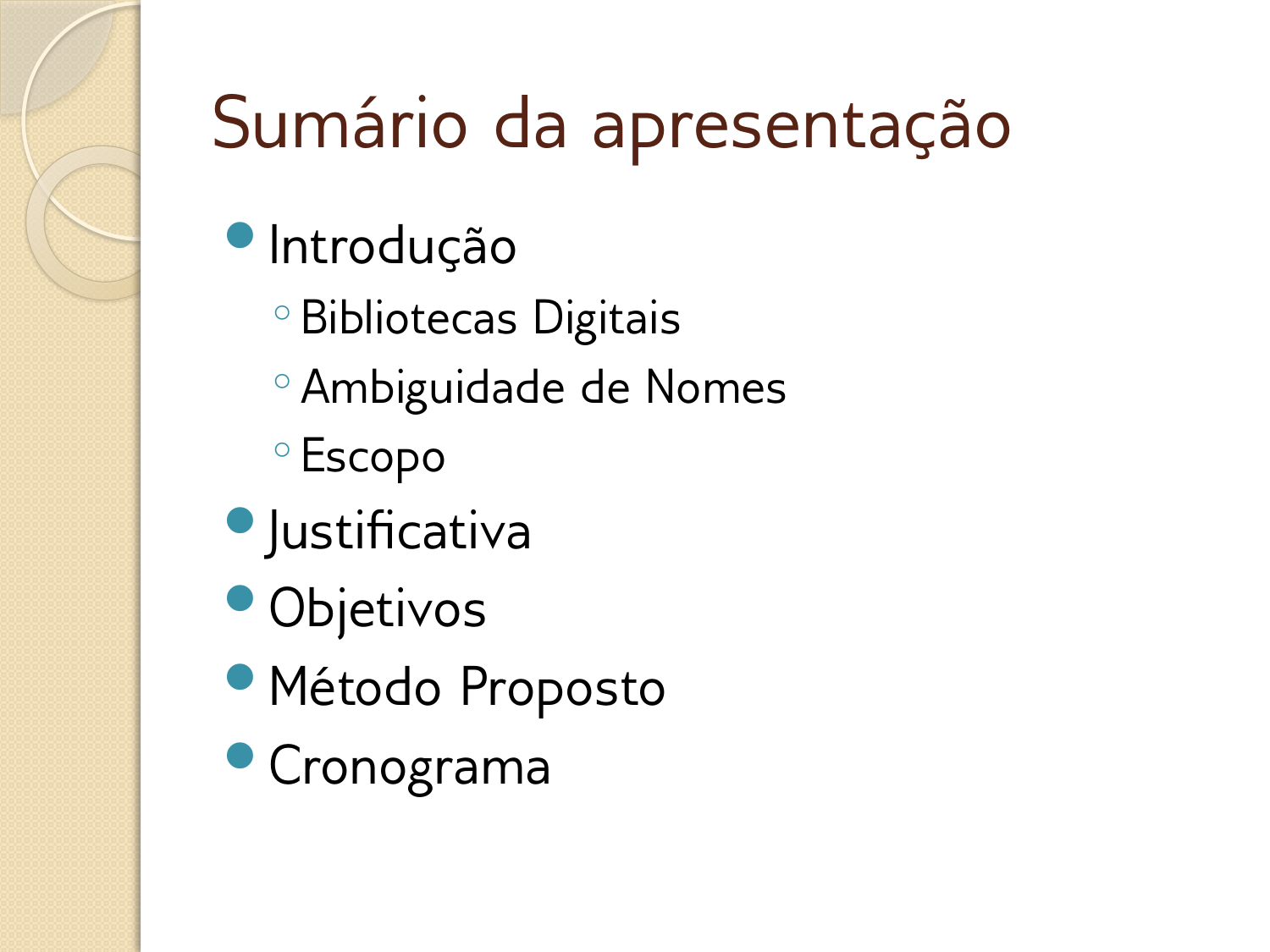

# Sumário da apresentação
Introdução
Bibliotecas Digitais
Ambiguidade de Nomes
Escopo
Justificativa
Objetivos
Método Proposto
Cronograma